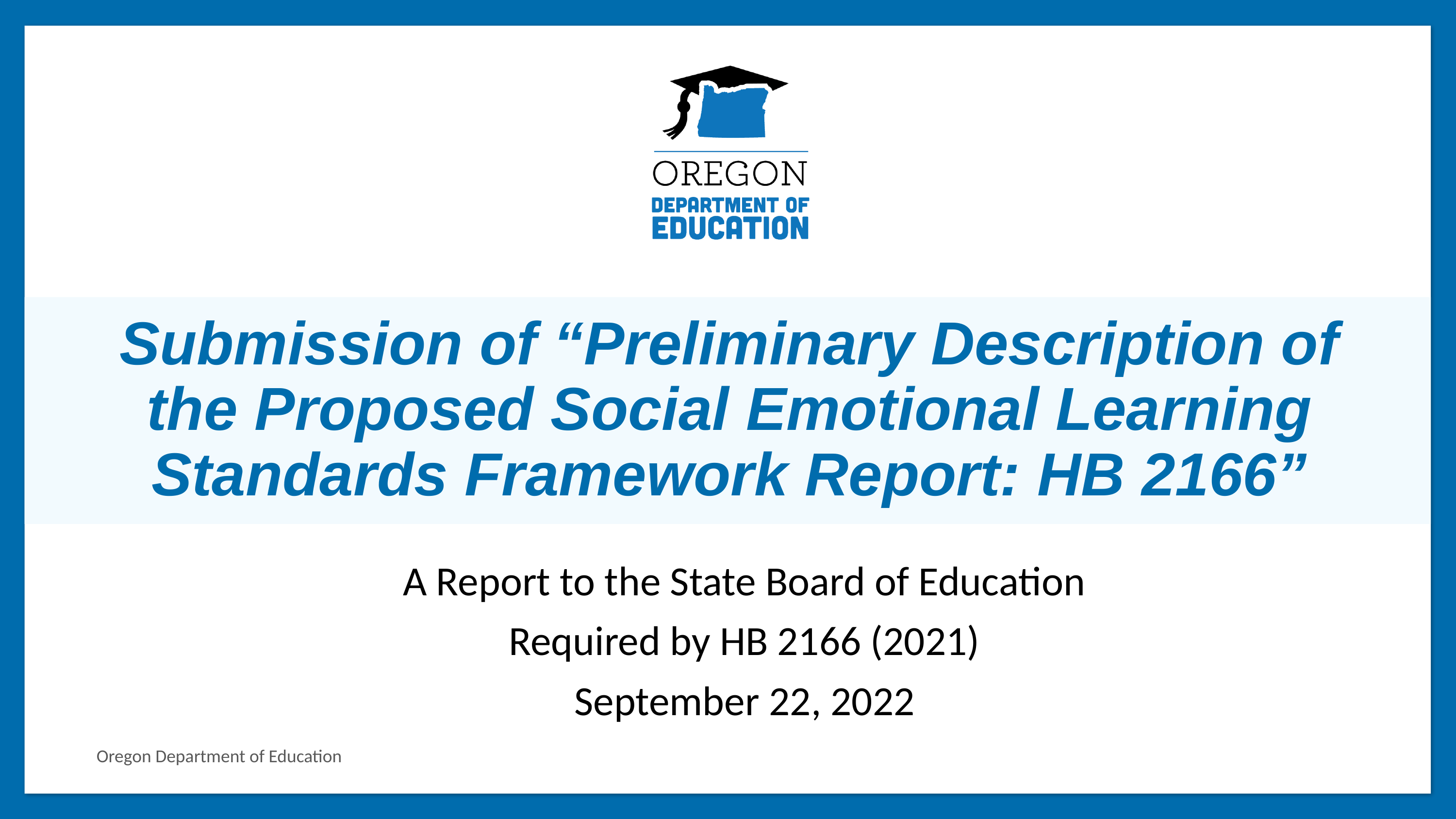

# Submission of “Preliminary Description of the Proposed Social Emotional Learning Standards Framework Report: HB 2166”
A Report to the State Board of Education
Required by HB 2166 (2021)
September 22, 2022